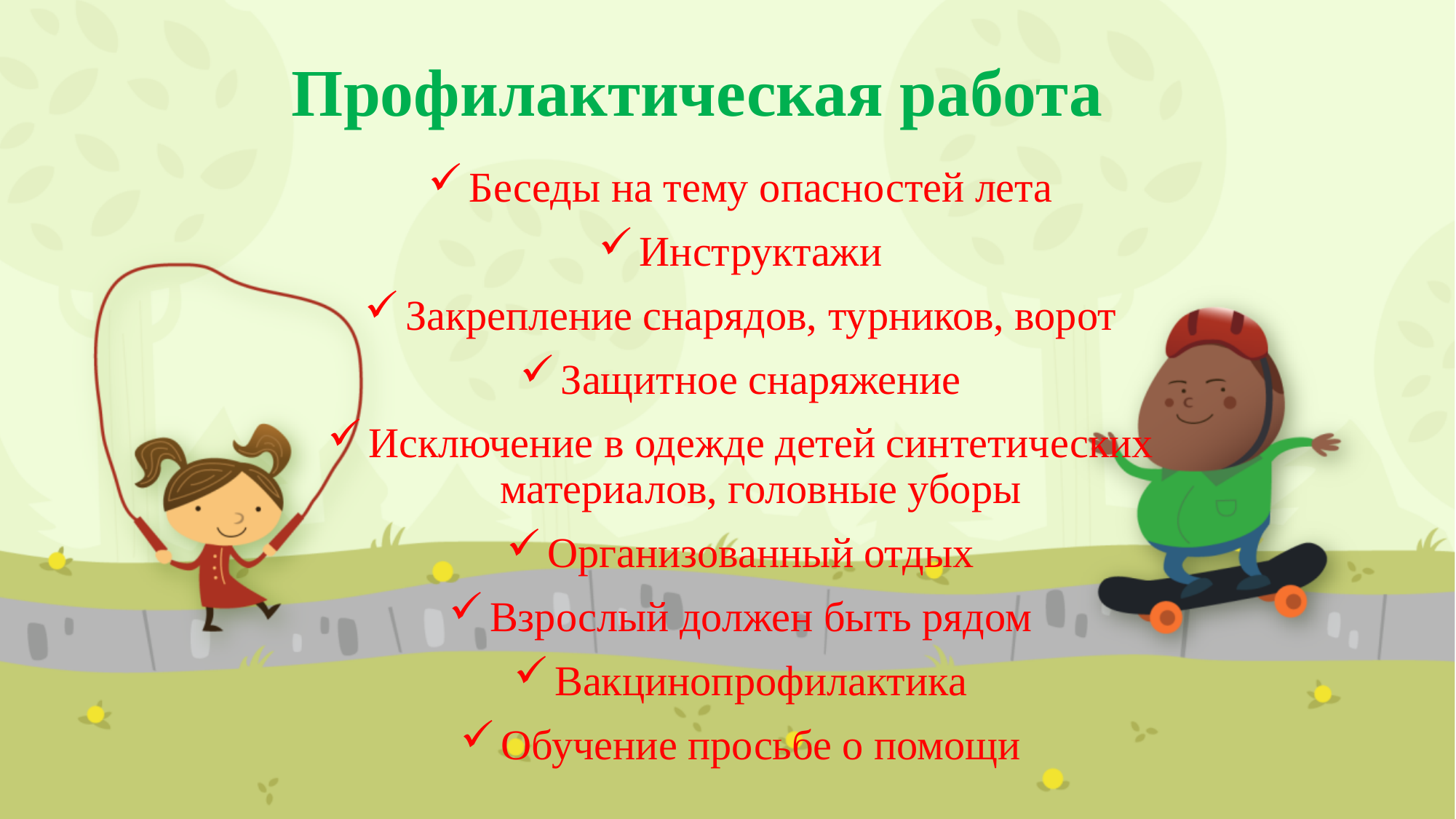

# Профилактическая работа
Беседы на тему опасностей лета
Инструктажи
Закрепление снарядов, турников, ворот
Защитное снаряжение
Исключение в одежде детей синтетических материалов, головные уборы
Организованный отдых
Взрослый должен быть рядом
Вакцинопрофилактика
Обучение просьбе о помощи